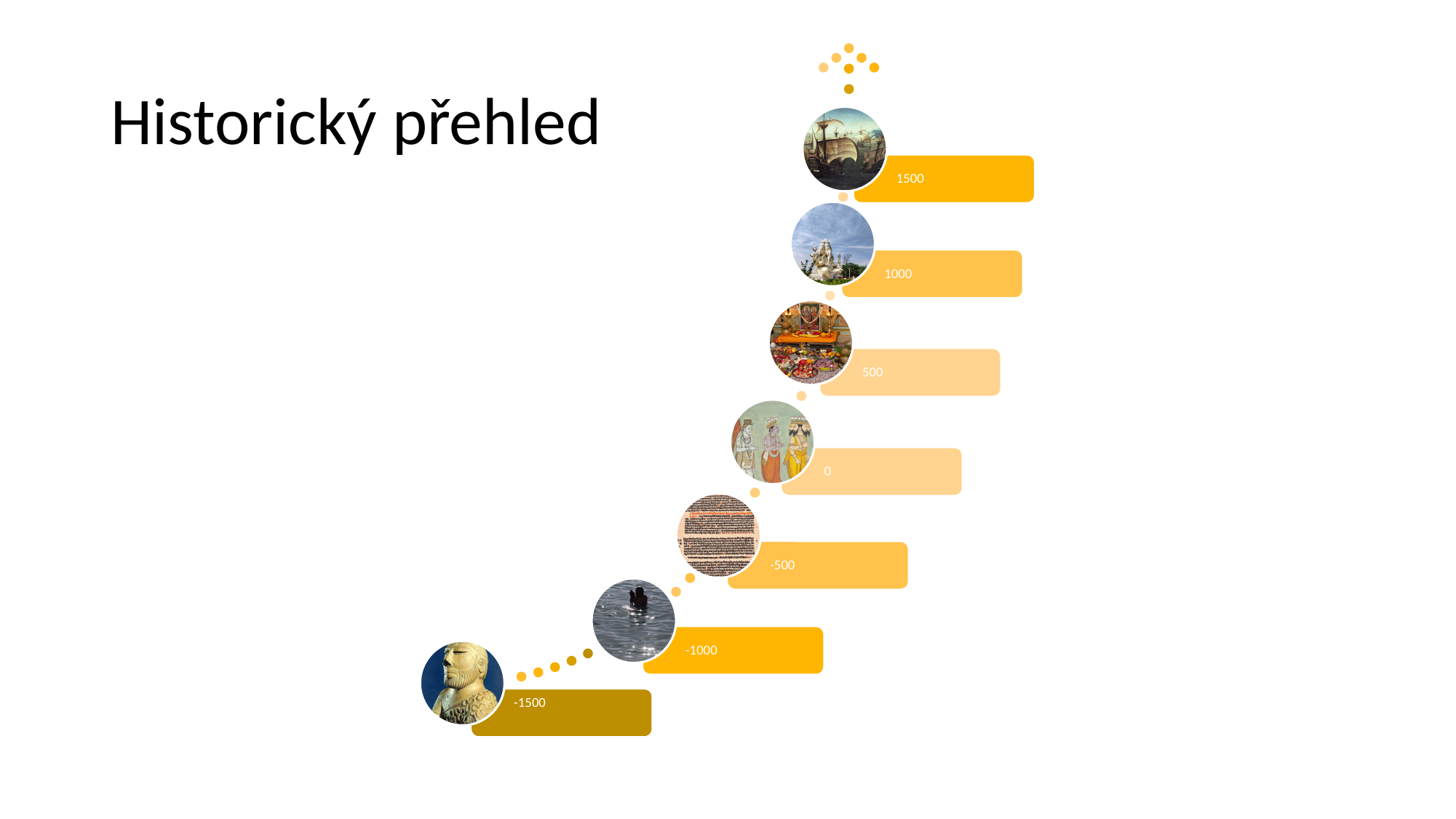

# Historický přehled
-1500

-1000
-500
0
500
1000
1500